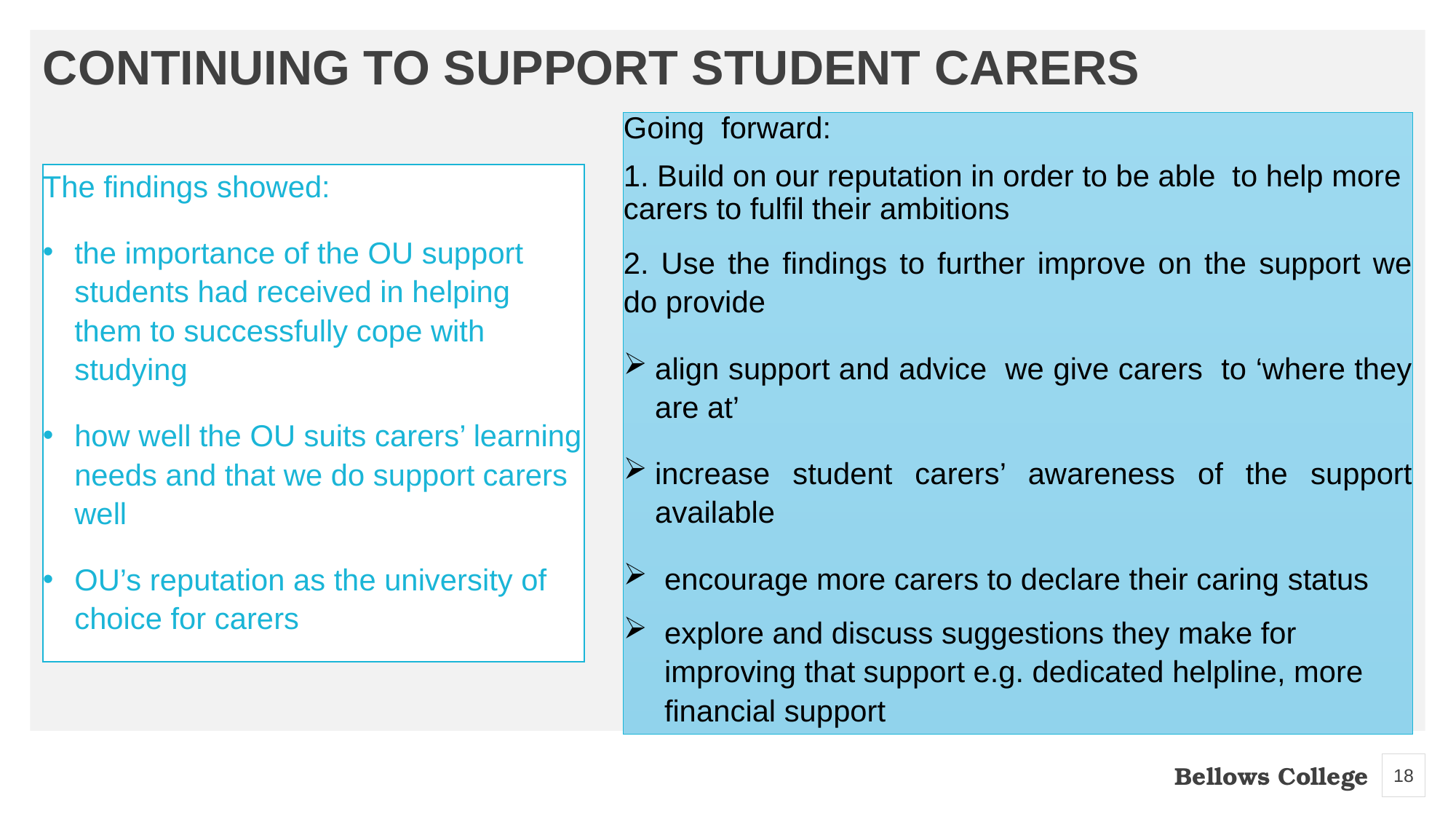

# CONTINUING TO SUPPORT STUDENT CARERS
Going  forward:
1. Build on our reputation in order to be able  to help more carers to fulfil their ambitions
2. Use the findings to further improve on the support we do provide
align support and advice  we give carers  to ‘where they are at’
increase student carers’ awareness of the support available
encourage more carers to declare their caring status
explore and discuss suggestions they make for improving that support e.g. dedicated helpline, more financial support

The findings showed:
the importance of the OU support students had received in helping them to successfully cope with studying
how well the OU suits carers’ learning needs and that we do support carers well
OU’s reputation as the university of choice for carers

18